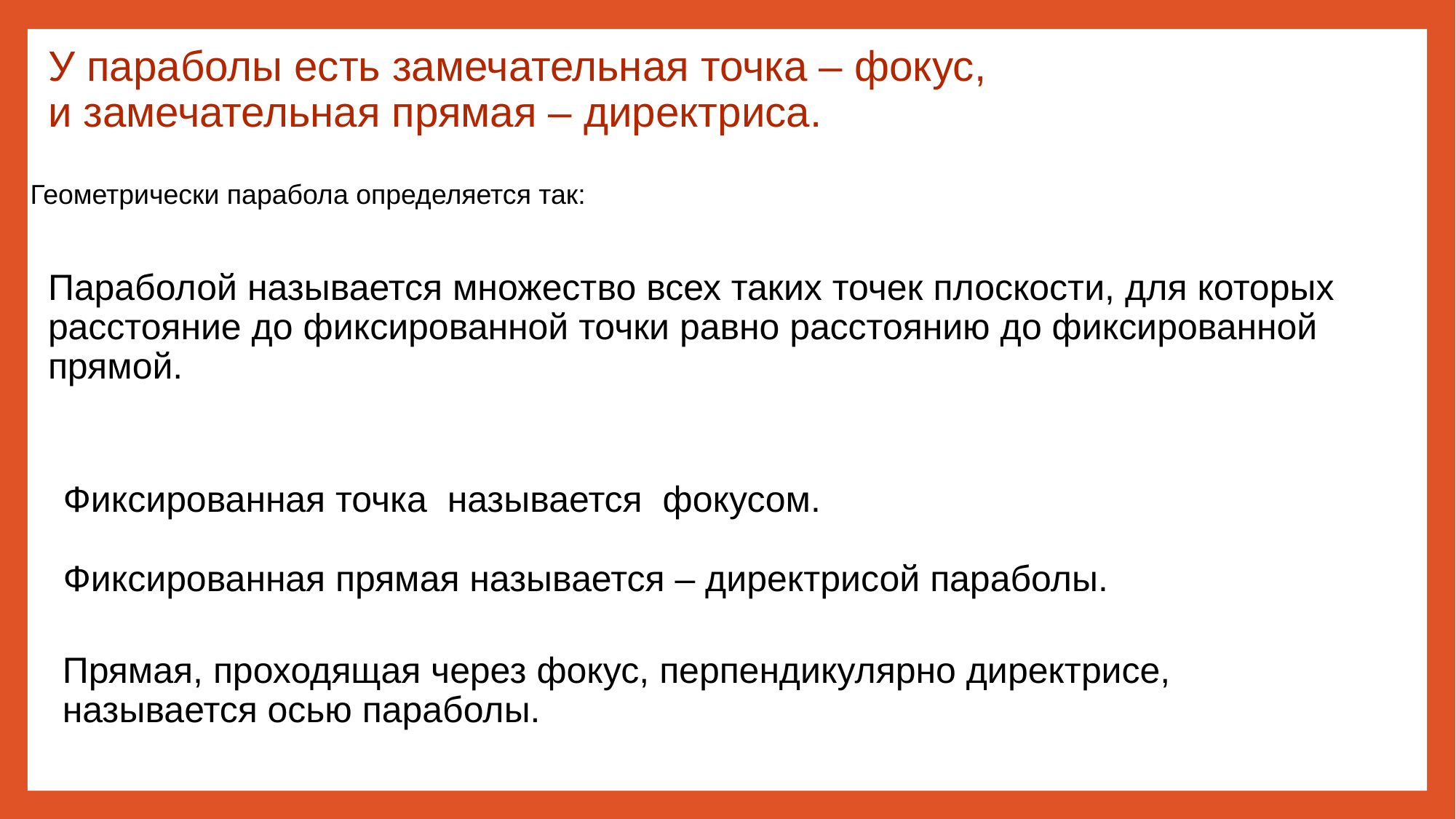

# У параболы есть замечательная точка – фокус, и замечательная прямая – директриса.
Геометрически парабола определяется так:
Параболой называется множество всех таких точек плоскости, для которых расстояние до фиксированной точки равно расстоянию до фиксированной прямой.

Фиксированная точка  называется  фокусом.

Фиксированная прямая называется – директрисой параболы.

Прямая, проходящая через фокус, перпендикулярно директрисе, называется осью параболы.